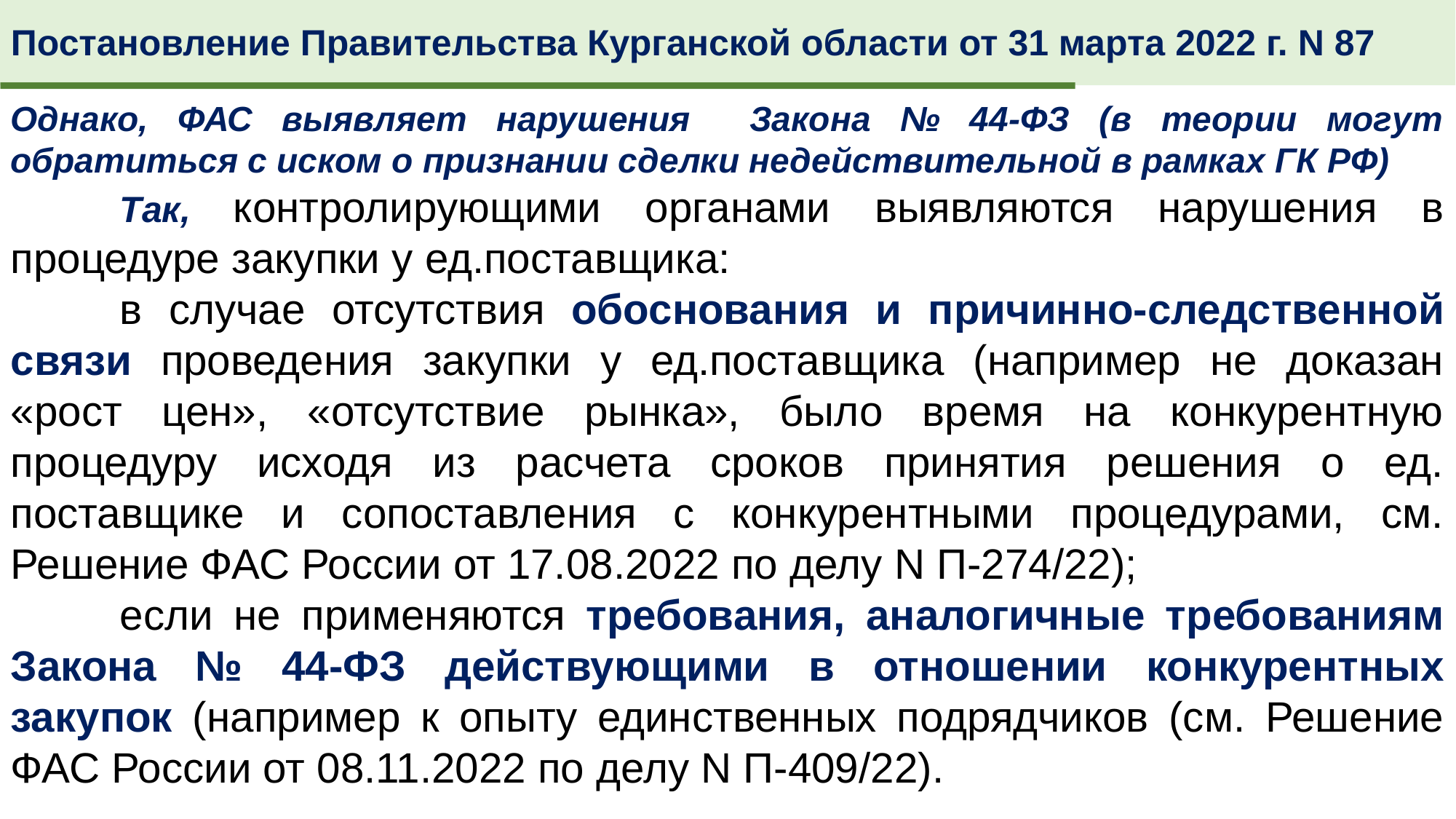

Постановление Правительства Курганской области от 31 марта 2022 г. N 87
Однако, ФАС выявляет нарушения  Закона № 44-ФЗ (в теории могут обратиться с иском о признании сделки недействительной в рамках ГК РФ)
	Так, контролирующими органами выявляются нарушения в процедуре закупки у ед.поставщика:
	в случае отсутствия обоснования и причинно-следственной связи проведения закупки у ед.поставщика (например не доказан «рост цен», «отсутствие рынка», было время на конкурентную процедуру исходя из расчета сроков принятия решения о ед. поставщике и сопоставления с конкурентными процедурами, см. Решение ФАС России от 17.08.2022 по делу N П-274/22);
	если не применяются требования, аналогичные требованиям Закона № 44-ФЗ действующими в отношении конкурентных закупок (например к опыту единственных подрядчиков (см. Решение ФАС России от 08.11.2022 по делу N П-409/22).